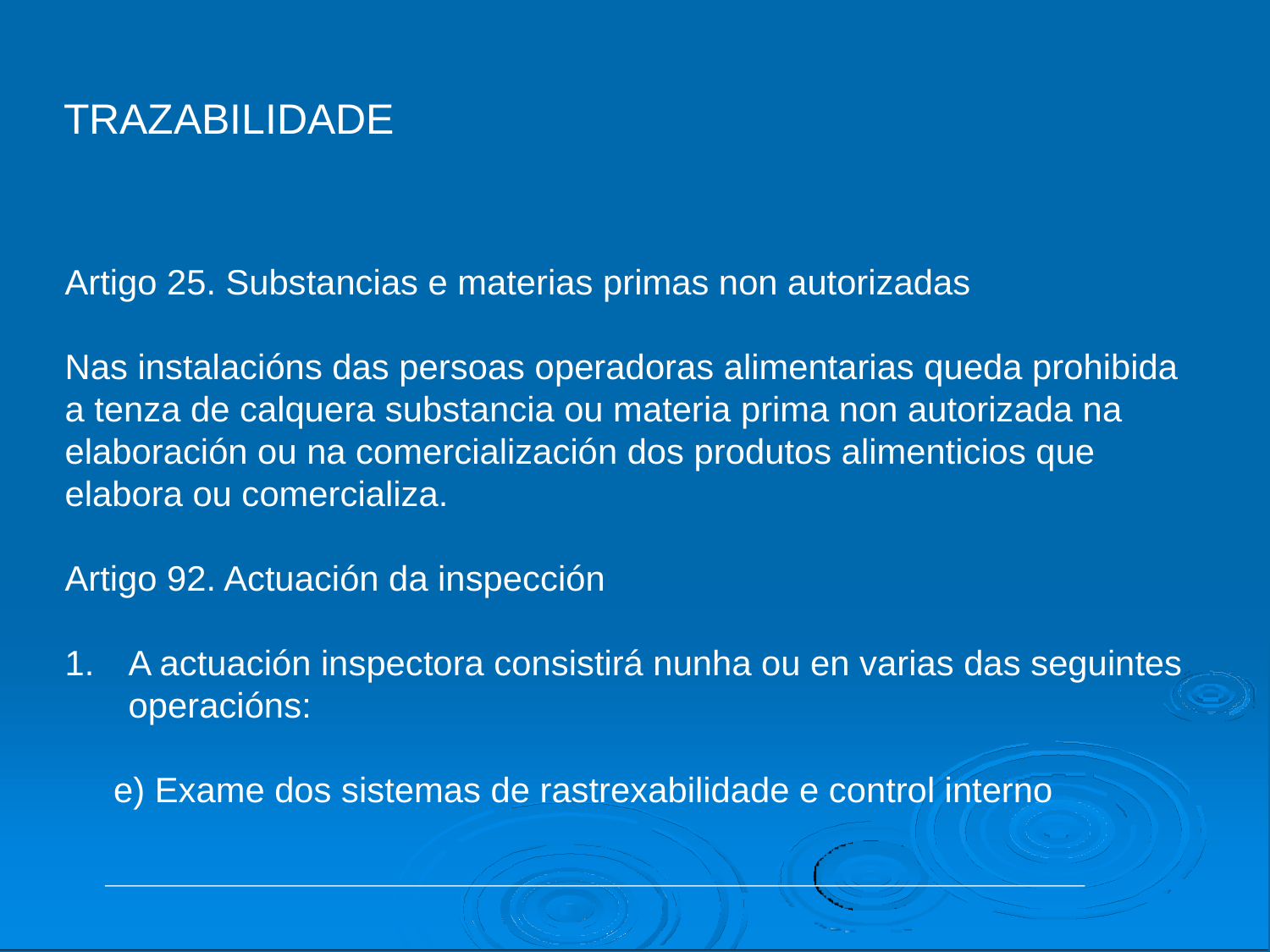

# TRAZABILIDADE
Artigo 25. Substancias e materias primas non autorizadas

Nas instalacións das persoas operadoras alimentarias queda prohibida a tenza de calquera substancia ou materia prima non autorizada na elaboración ou na comercialización dos produtos alimenticios que elabora ou comercializa.

Artigo 92. Actuación da inspección

A actuación inspectora consistirá nunha ou en varias das seguintes operacións:

     e) Exame dos sistemas de rastrexabilidade e control interno